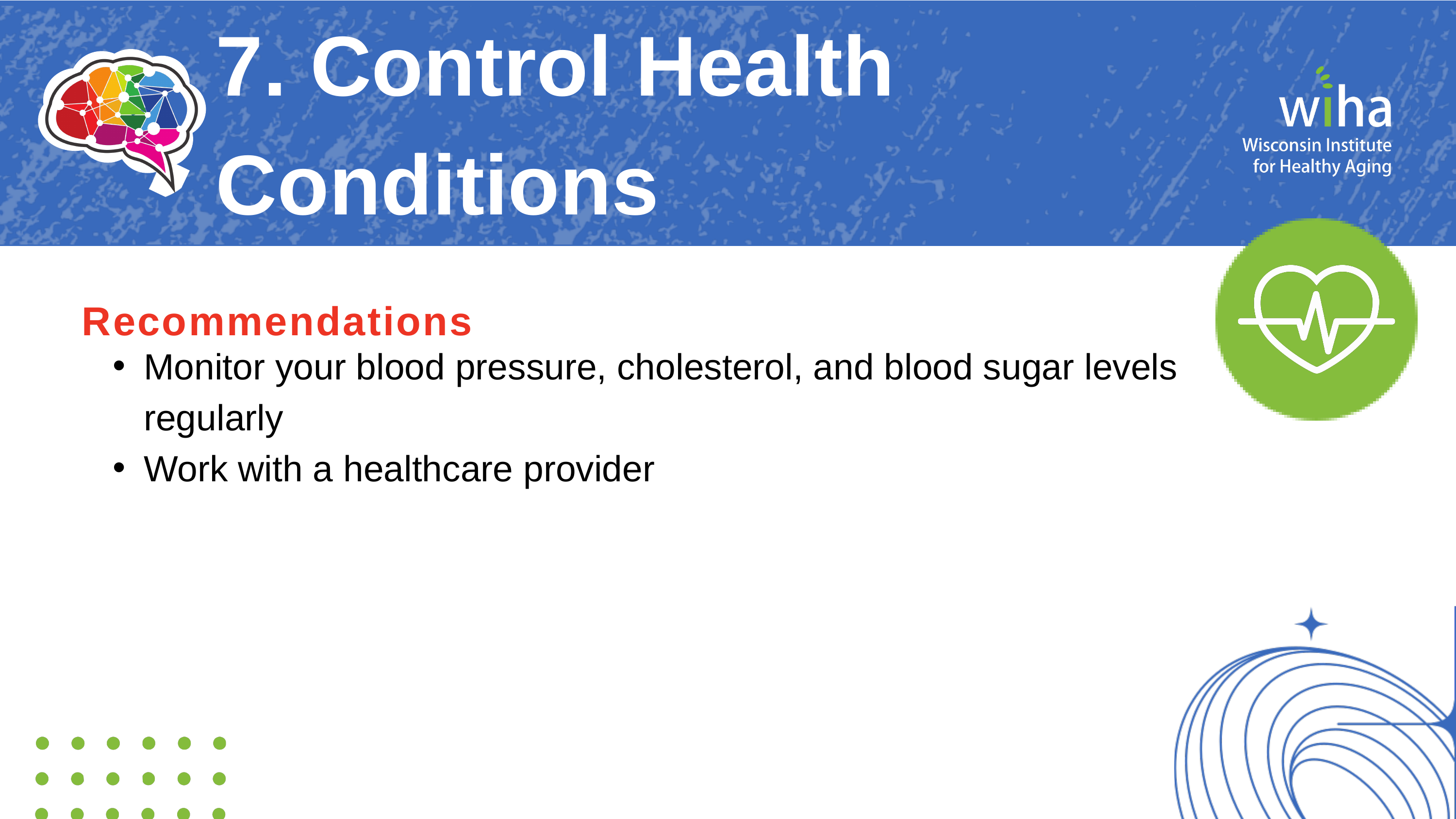

7. Control Health Conditions

Recommendations
Monitor your blood pressure, cholesterol, and blood sugar levels regularly
Work with a healthcare provider